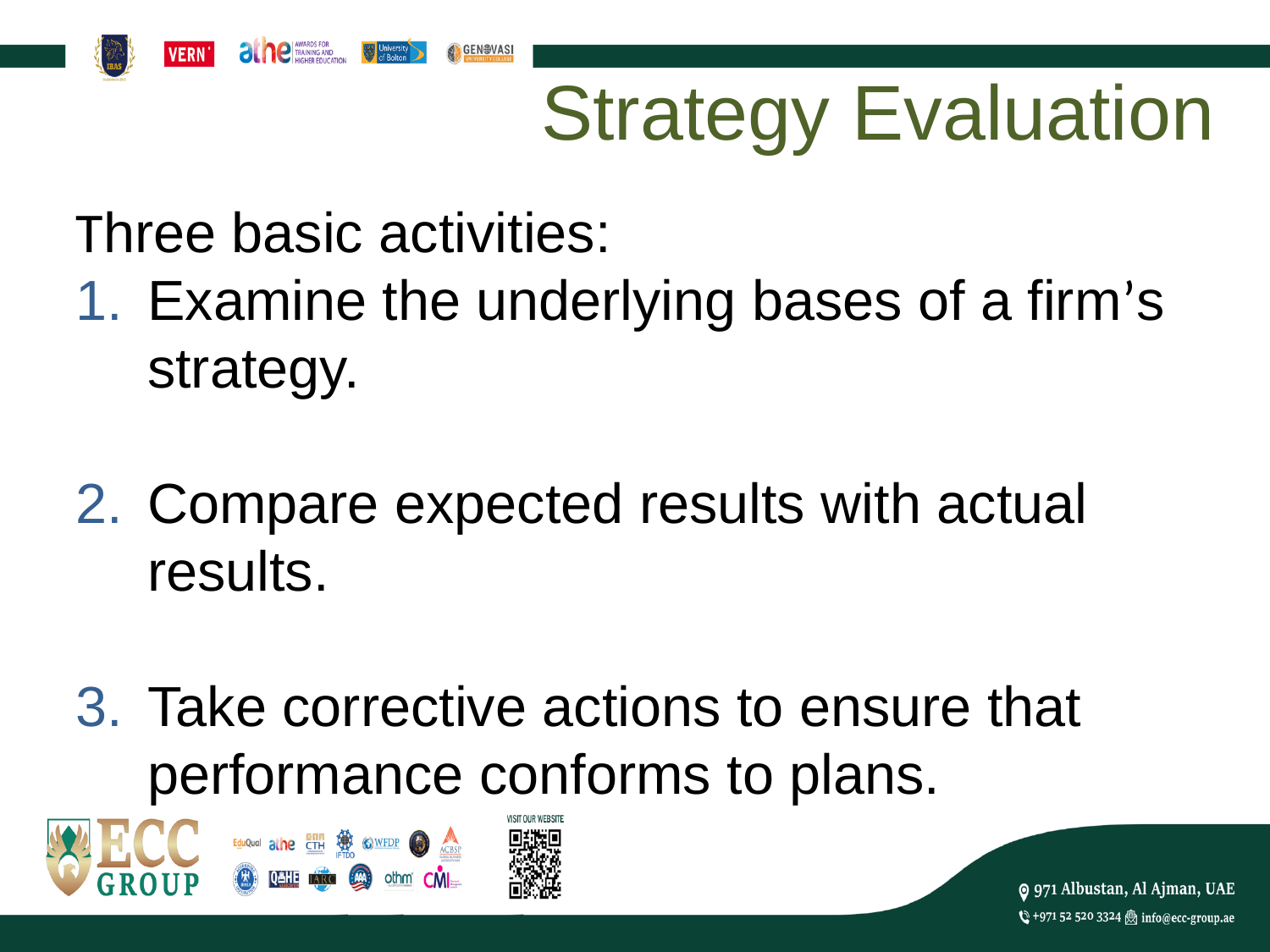

Strategy Evaluation
Three basic activities:
Examine the underlying bases of a firm’s strategy.

Compare expected results with actual results.

Take corrective actions to ensure that performance conforms to plans.